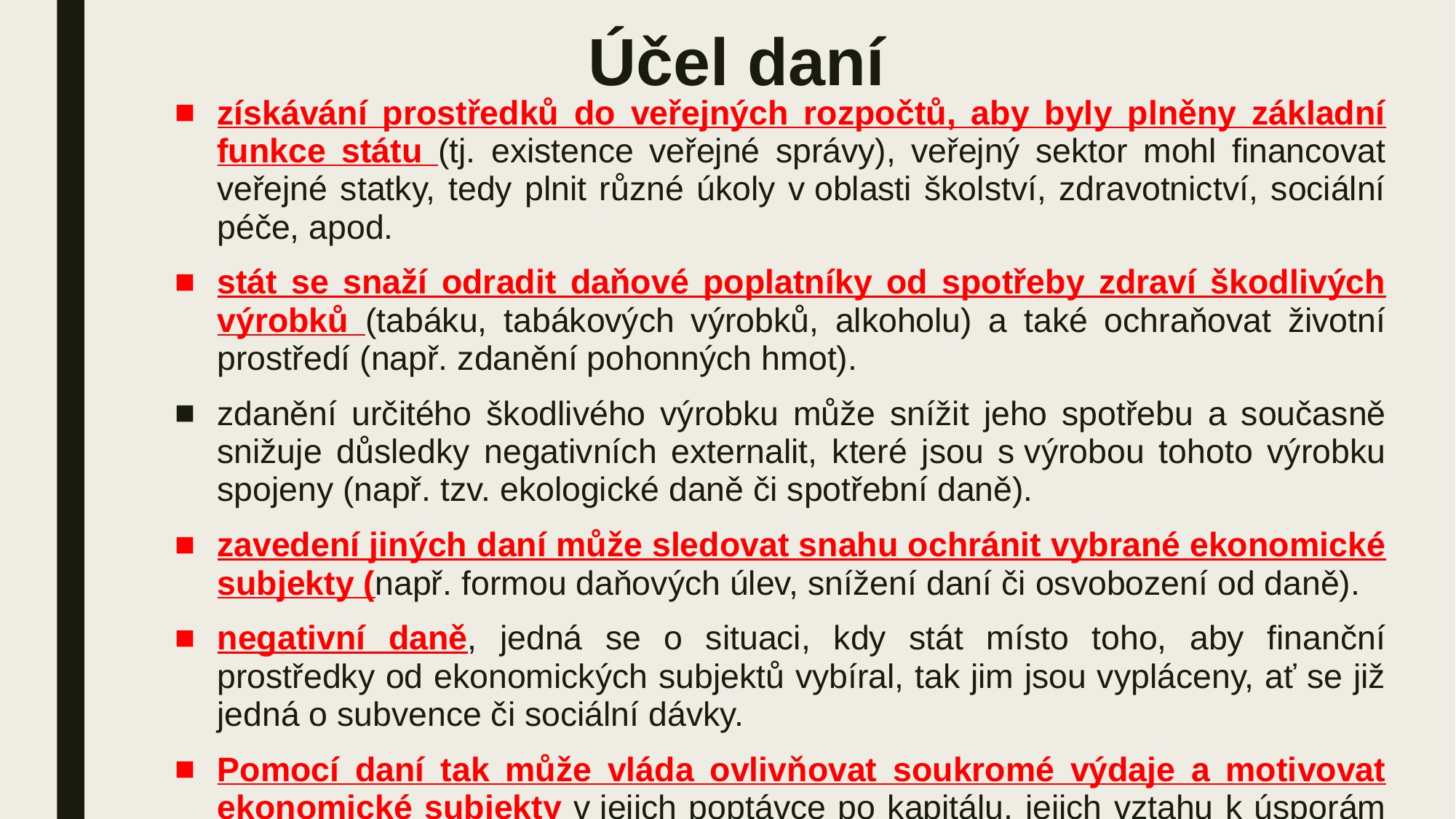

# Účel daní
získávání prostředků do veřejných rozpočtů, aby byly plněny základní funkce státu (tj. existence veřejné správy), veřejný sektor mohl financovat veřejné statky, tedy plnit různé úkoly v oblasti školství, zdravotnictví, sociální péče, apod.
stát se snaží odradit daňové poplatníky od spotřeby zdraví škodlivých výrobků (tabáku, tabákových výrobků, alkoholu) a také ochraňovat životní prostředí (např. zdanění pohonných hmot).
zdanění určitého škodlivého výrobku může snížit jeho spotřebu a současně snižuje důsledky negativních externalit, které jsou s výrobou tohoto výrobku spojeny (např. tzv. ekologické daně či spotřební daně).
zavedení jiných daní může sledovat snahu ochránit vybrané ekonomické subjekty (např. formou daňových úlev, snížení daní či osvobození od daně).
negativní daně, jedná se o situaci, kdy stát místo toho, aby finanční prostředky od ekonomických subjektů vybíral, tak jim jsou vypláceny, ať se již jedná o subvence či sociální dávky.
Pomocí daní tak může vláda ovlivňovat soukromé výdaje a motivovat ekonomické subjekty v jejich poptávce po kapitálu, jejich vztahu k úsporám a práci.